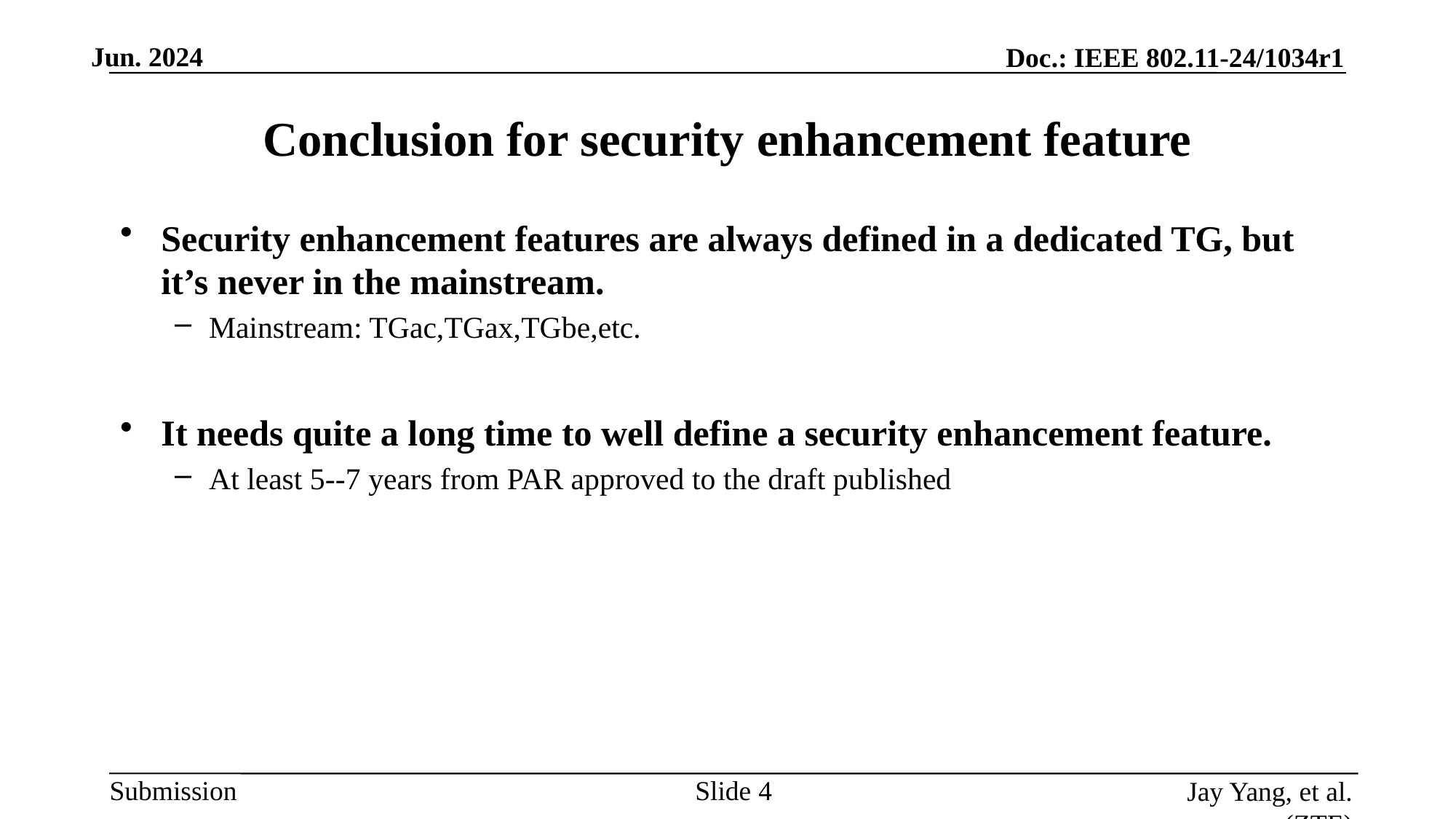

# Conclusion for security enhancement feature
Security enhancement features are always defined in a dedicated TG, but it’s never in the mainstream.
Mainstream: TGac,TGax,TGbe,etc.

It needs quite a long time to well define a security enhancement feature.
At least 5--7 years from PAR approved to the draft published
Slide 4
Jay Yang, et al. (ZTE)